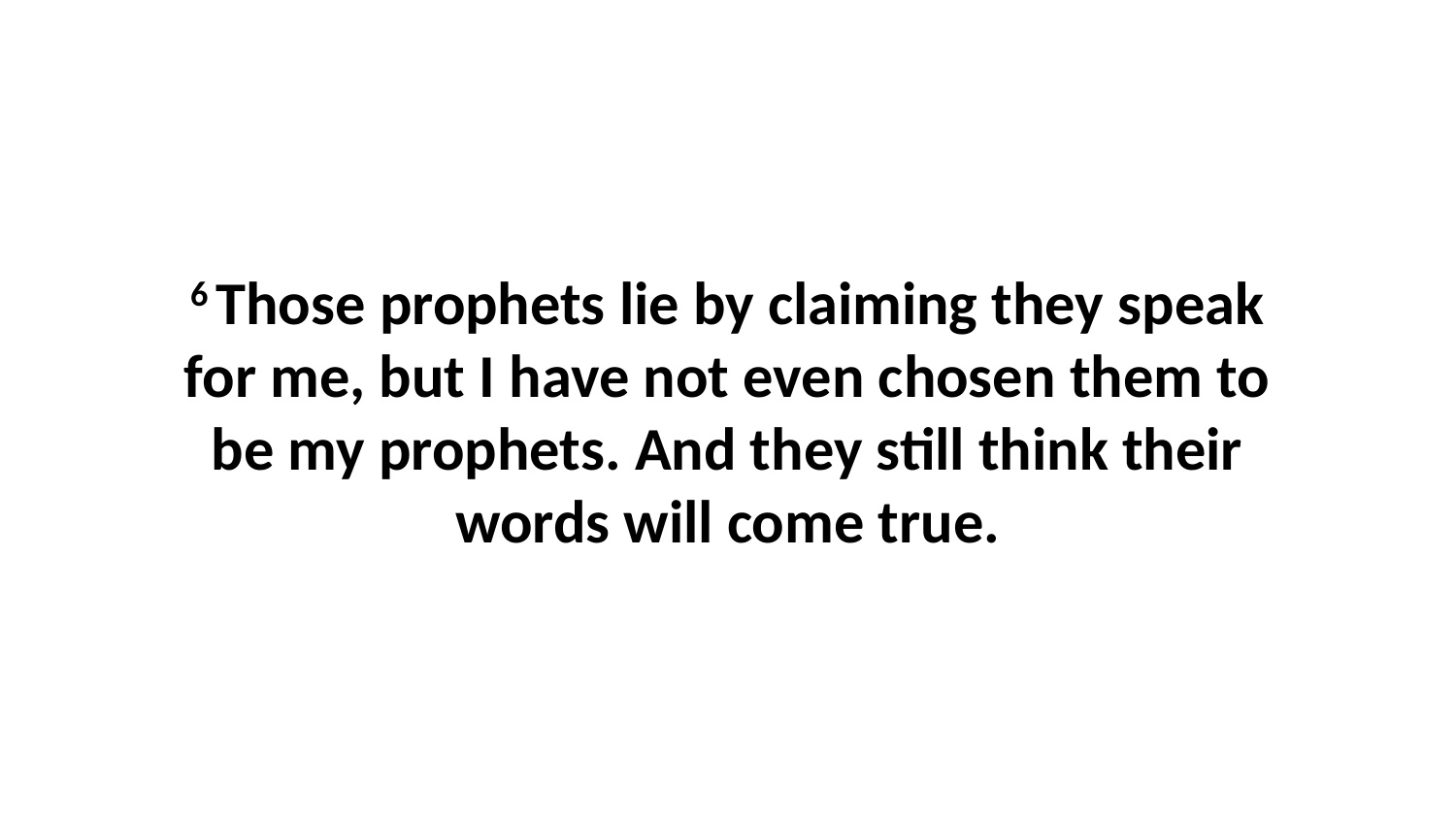

6 Those prophets lie by claiming they speak for me, but I have not even chosen them to be my prophets. And they still think their words will come true.